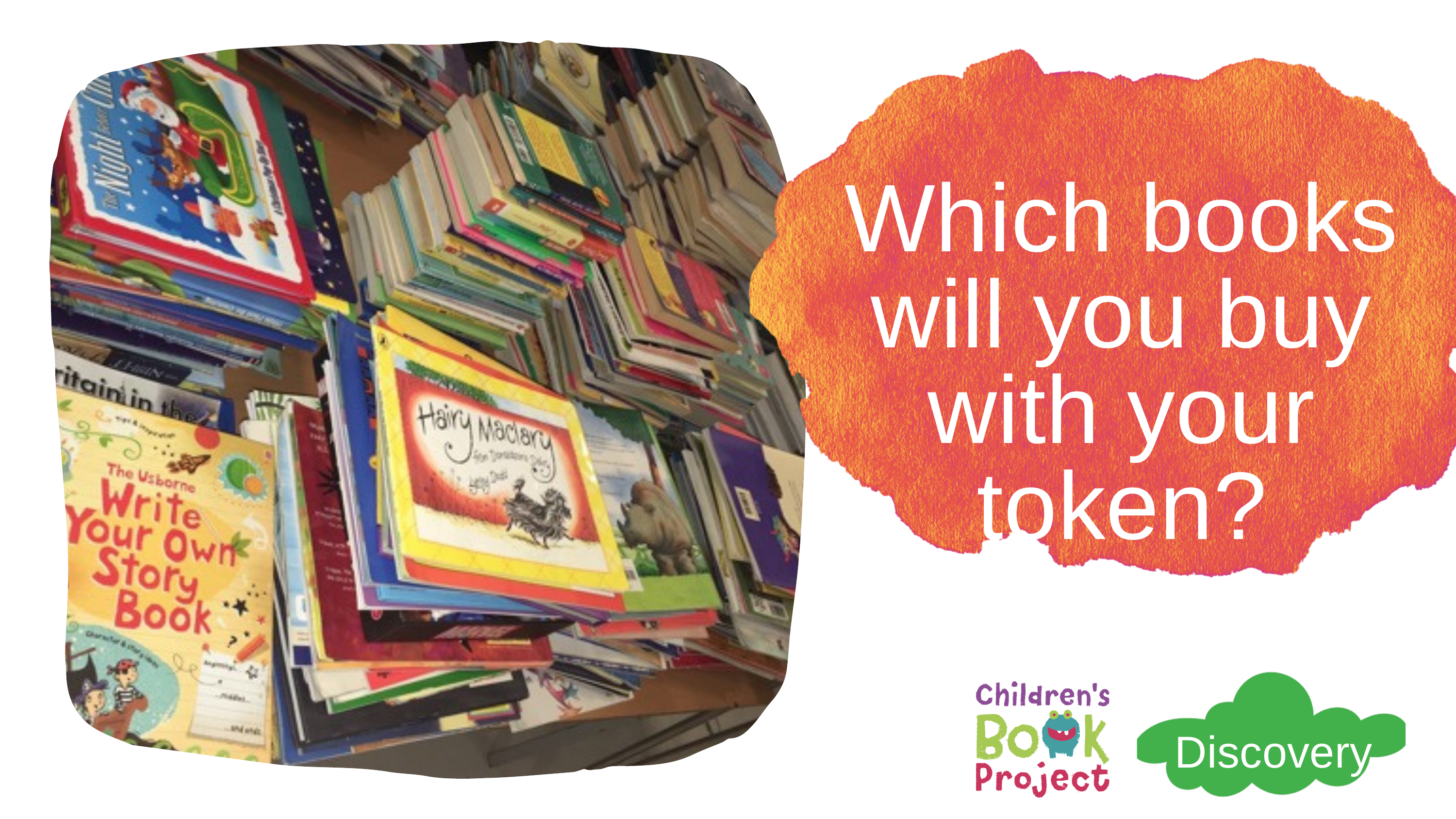

Which books will you buy with your token?

Discovery